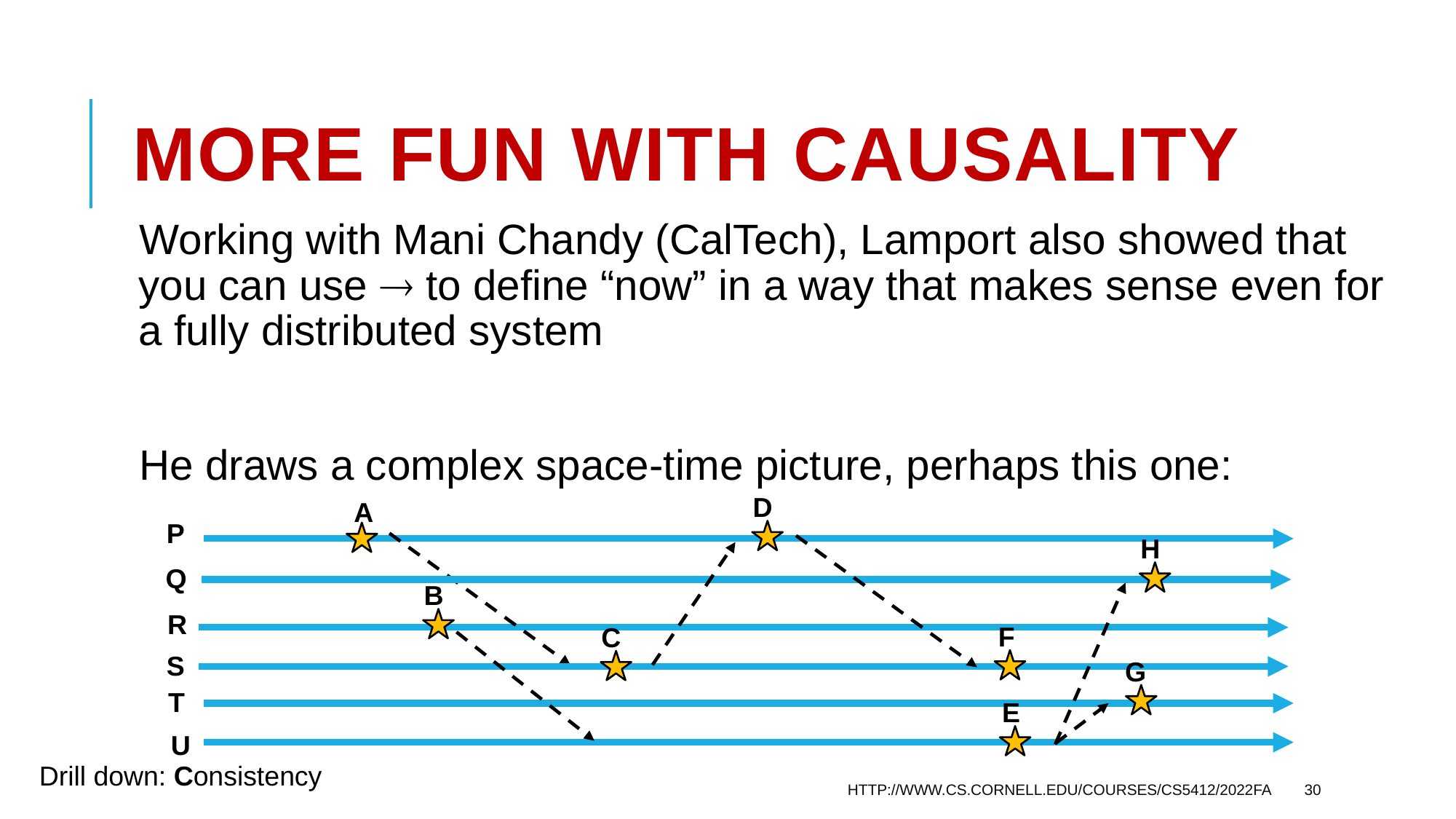

# More fun with Causality
Working with Mani Chandy (CalTech), Lamport also showed that you can use → to define “now” in a way that makes sense even for a fully distributed system

He draws a complex space-time picture, perhaps this one:
D
A
P

H
Q

B
R

F
C
S
G

T

E
U

Drill down: Consistency
http://www.cs.cornell.edu/courses/cs5412/2022fa
30